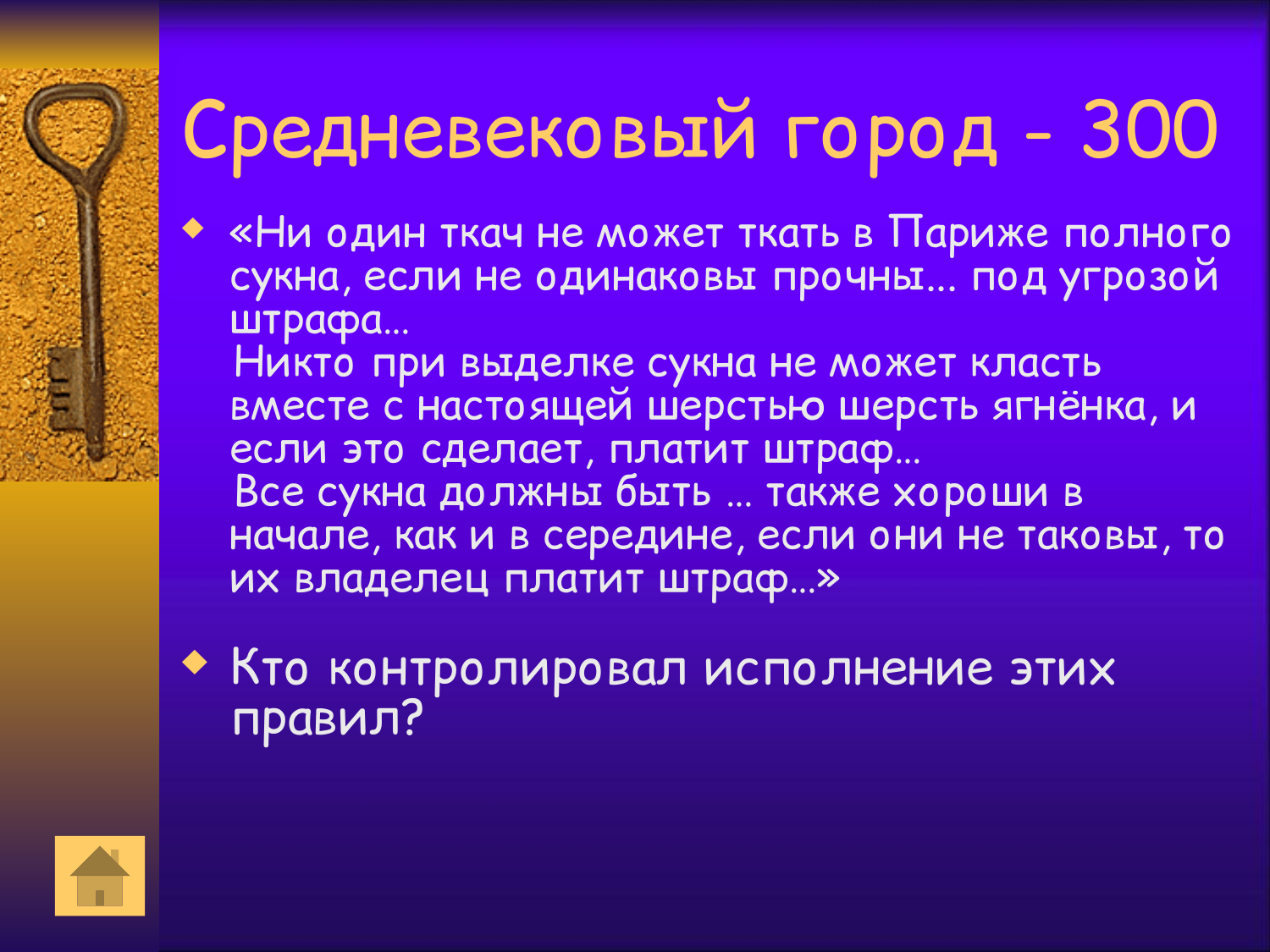

# Средневековый город - 300
«Ни один ткач не может ткать в Париже полного сукна, если не одинаковы прочны... под угрозой штрафа…
    Никто при выделке сукна не может класть вместе с настоящей шерстью шерсть ягнёнка, и если это сделает, платит штраф…
    Все сукна должны быть … также хороши в начале, как и в середине, если они не таковы, то их владелец платит штраф…»

Кто контролировал исполнение этих правил?